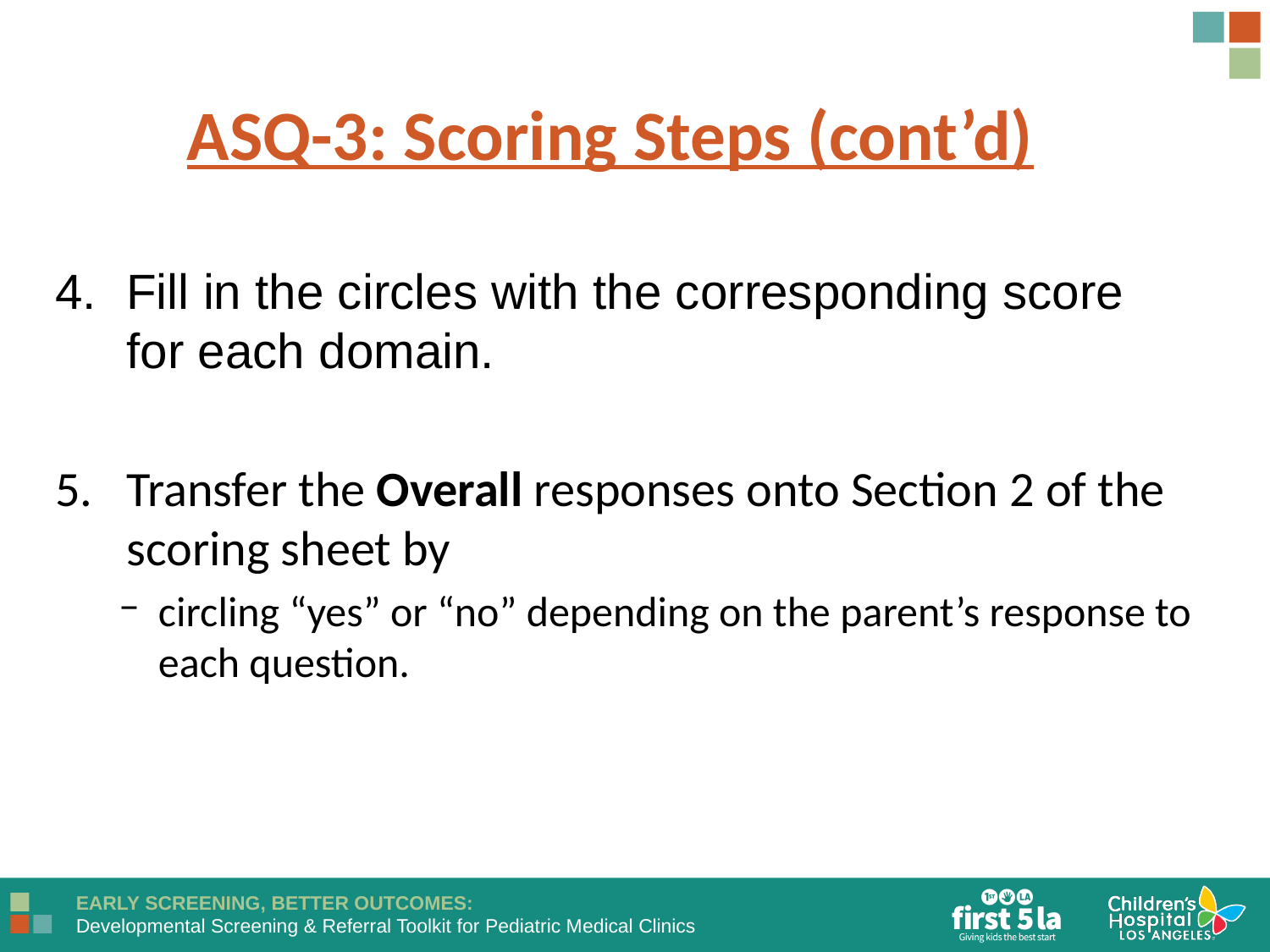

ASQ-3: Scoring Steps (cont’d)s

Fill in the circles with the corresponding score for each domain.

Transfer the Overall responses onto Section 2 of the scoring sheet by
circling “yes” or “no” depending on the parent’s response to each question.